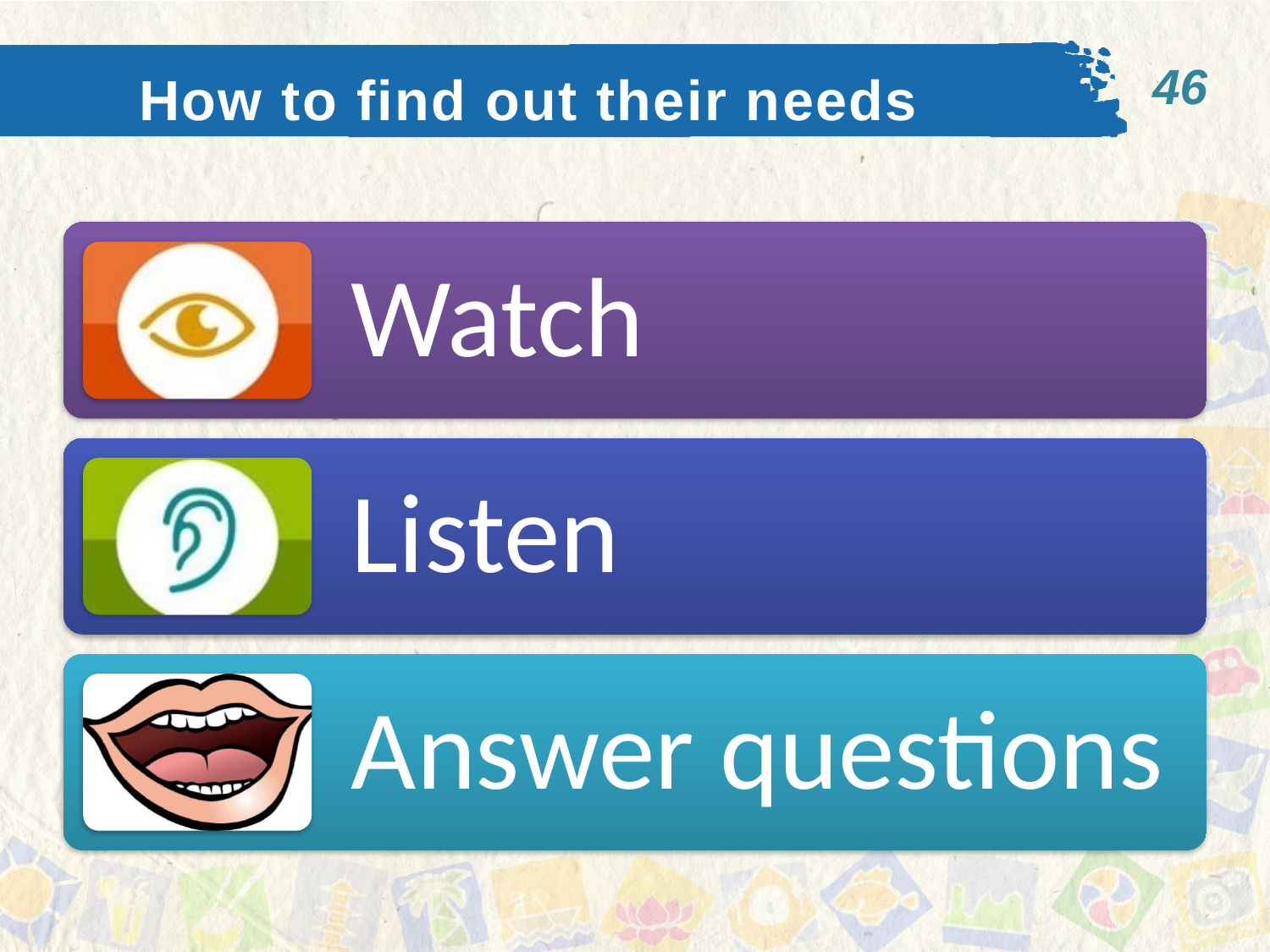

46
How to find out their needs
Watch
Listen
Answer questions